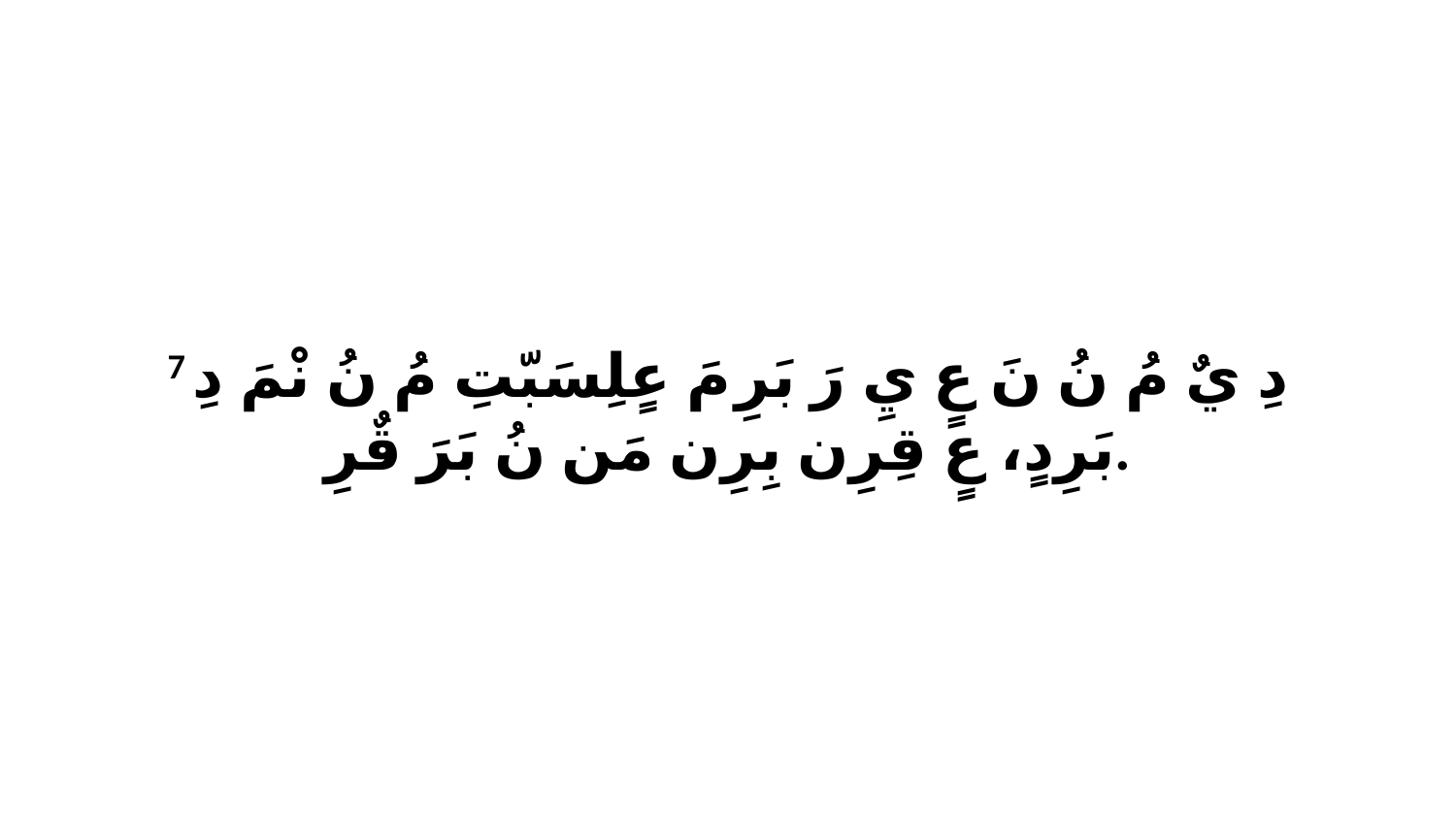

7 دِ يٌ مُ نُ نَ عٍ يِ رَ بَرِ مَ عٍلِسَبّتِ مُ نُ نْمَ دِ بَرِدٍ، عٍ قِرِن بِرِن مَن نُ بَرَ قٌرِ.